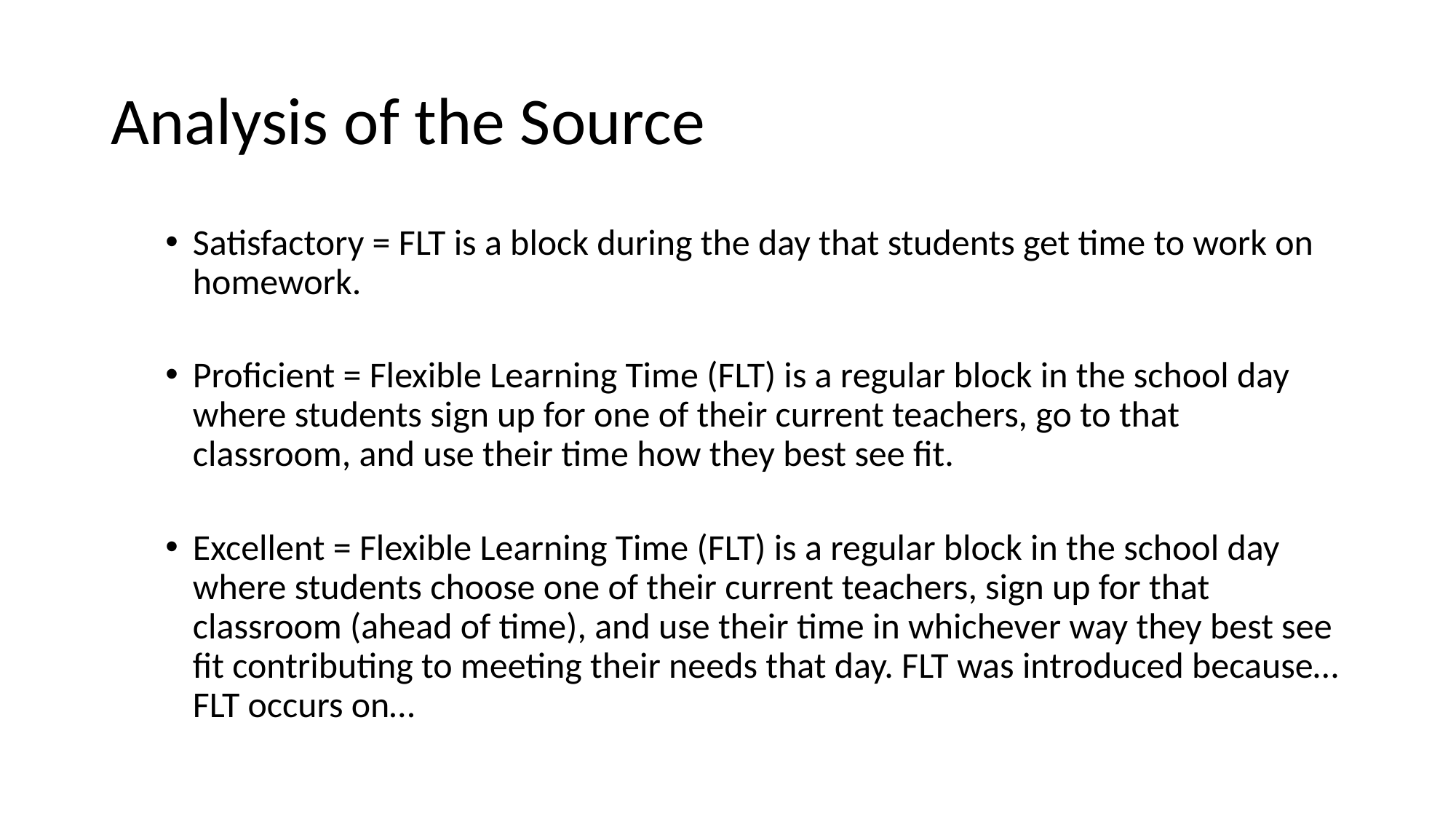

# Analysis of the Source
Satisfactory = FLT is a block during the day that students get time to work on homework.

Proficient = Flexible Learning Time (FLT) is a regular block in the school day where students sign up for one of their current teachers, go to that classroom, and use their time how they best see fit.

Excellent = Flexible Learning Time (FLT) is a regular block in the school day where students choose one of their current teachers, sign up for that classroom (ahead of time), and use their time in whichever way they best see fit contributing to meeting their needs that day. FLT was introduced because… FLT occurs on…